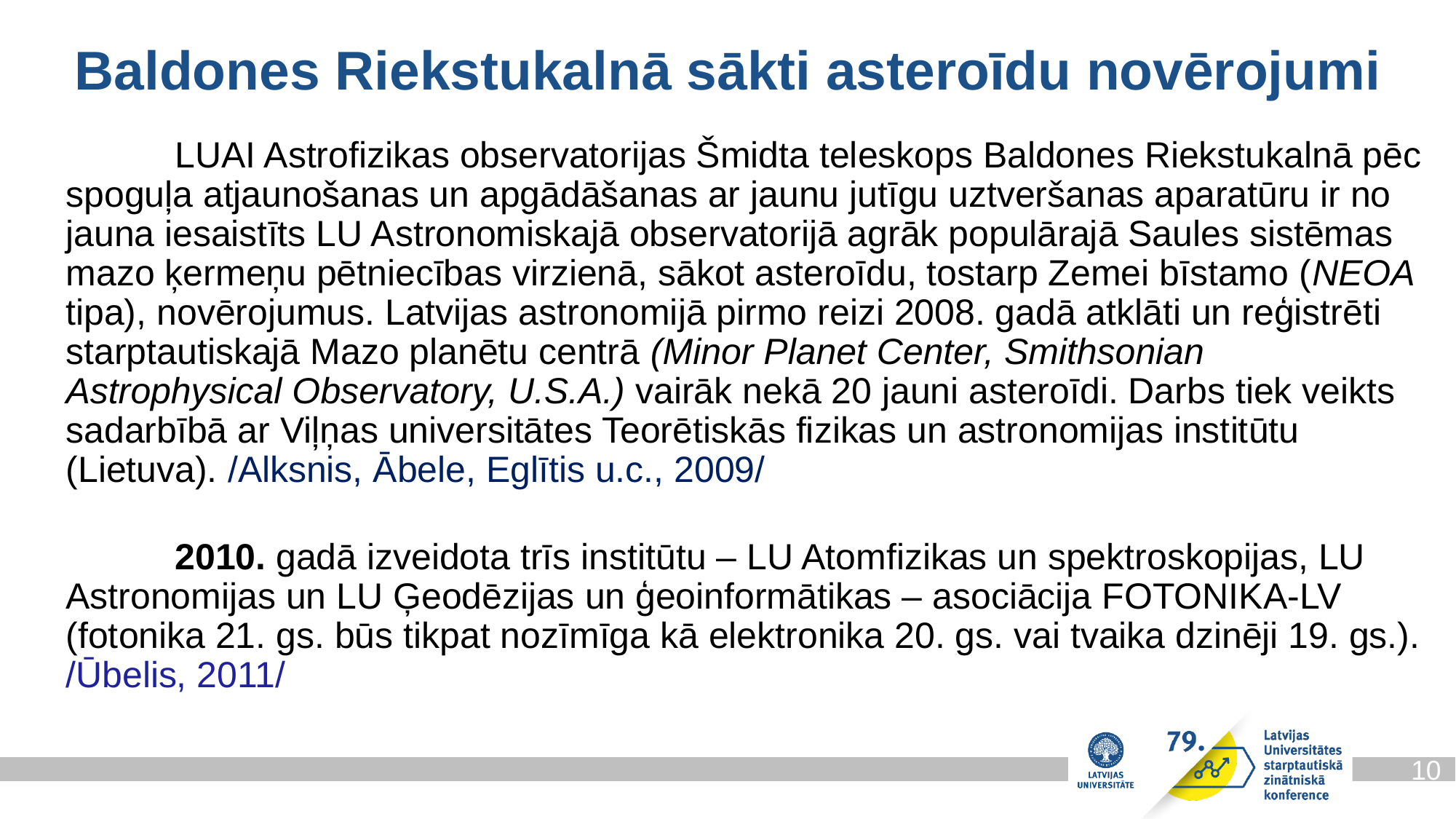

Baldones Riekstukalnā sākti asteroīdu novērojumi
	LUAI Astrofizikas observatorijas Šmidta teleskops Baldones Riekstukalnā pēc spoguļa atjaunošanas un apgādāšanas ar jaunu jutīgu uztveršanas aparatūru ir no jauna iesaistīts LU Astronomiskajā observatorijā agrāk populārajā Saules sistēmas mazo ķermeņu pētniecības virzienā, sākot asteroīdu, tostarp Zemei bīstamo (NEOA tipa), novērojumus. Latvijas astronomijā pirmo reizi 2008. gadā atklāti un reģistrēti starptautiskajā Mazo planētu centrā (Minor Planet Center, Smithsonian Astrophysical Observatory, U.S.A.) vairāk nekā 20 jauni asteroīdi. Darbs tiek veikts sadarbībā ar Viļņas universitātes Teorētiskās fizikas un astronomijas institūtu (Lietuva). /Alksnis, Ābele, Eglītis u.c., 2009/

	2010. gadā izveidota trīs institūtu – LU Atomfizikas un spektroskopijas, LU Astronomijas un LU Ģeodēzijas un ģeoinformātikas – asociācija FOTONIKA-LV (fotonika 21. gs. būs tikpat nozīmīga kā elektronika 20. gs. vai tvaika dzinēji 19. gs.). /Ūbelis, 2011/

10